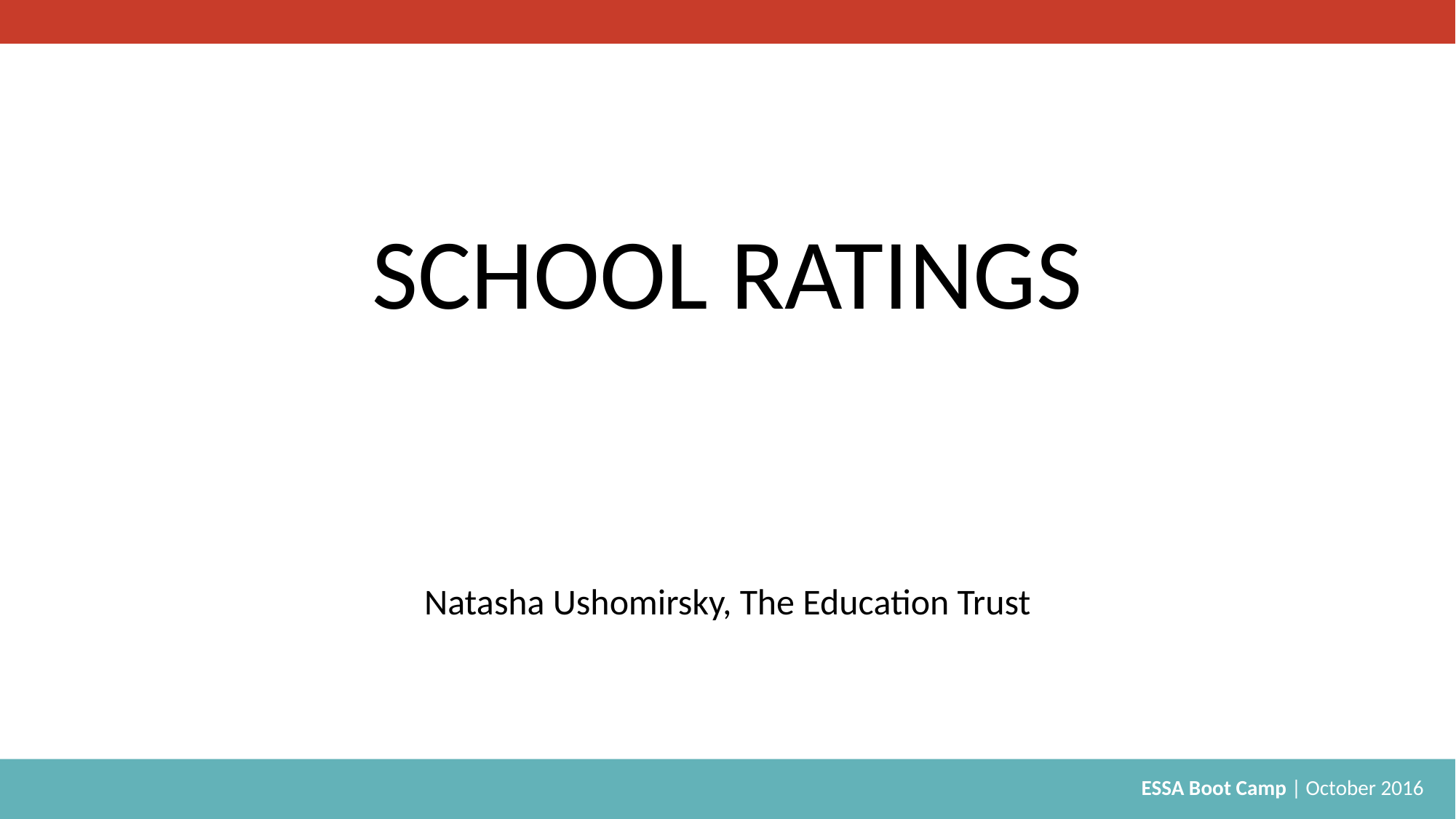

# School Ratings
Natasha Ushomirsky, The Education Trust